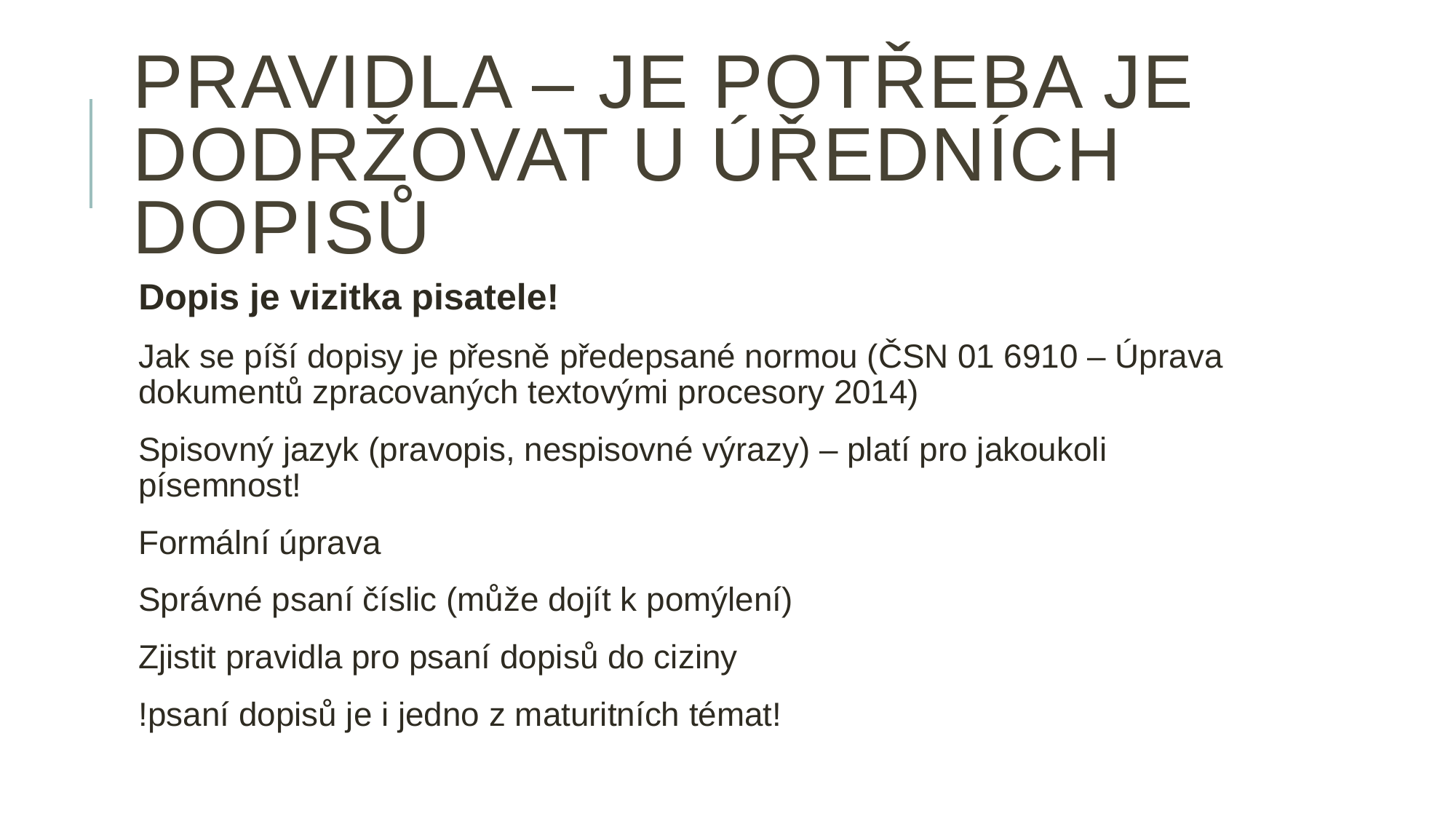

# Pravidla – je potřeba je dodržovat u úředních dopisů
Dopis je vizitka pisatele!
Jak se píší dopisy je přesně předepsané normou (ČSN 01 6910 – Úprava dokumentů zpracovaných textovými procesory 2014)
Spisovný jazyk (pravopis, nespisovné výrazy) – platí pro jakoukoli písemnost!
Formální úprava
Správné psaní číslic (může dojít k pomýlení)
Zjistit pravidla pro psaní dopisů do ciziny
!psaní dopisů je i jedno z maturitních témat!